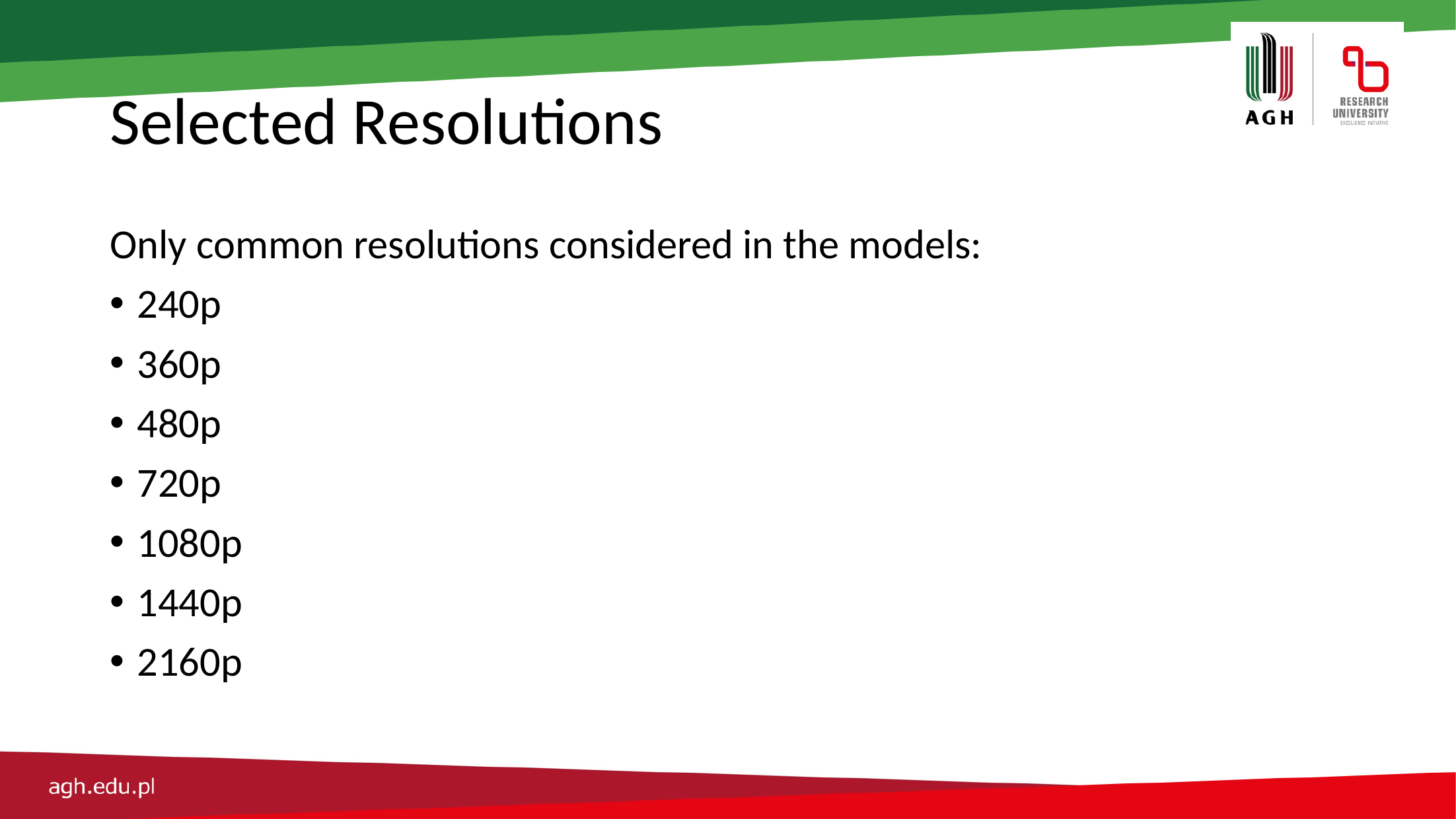

# Selected Resolutions
Only common resolutions considered in the models:
240p
360p
480p
720p
1080p
1440p
2160p